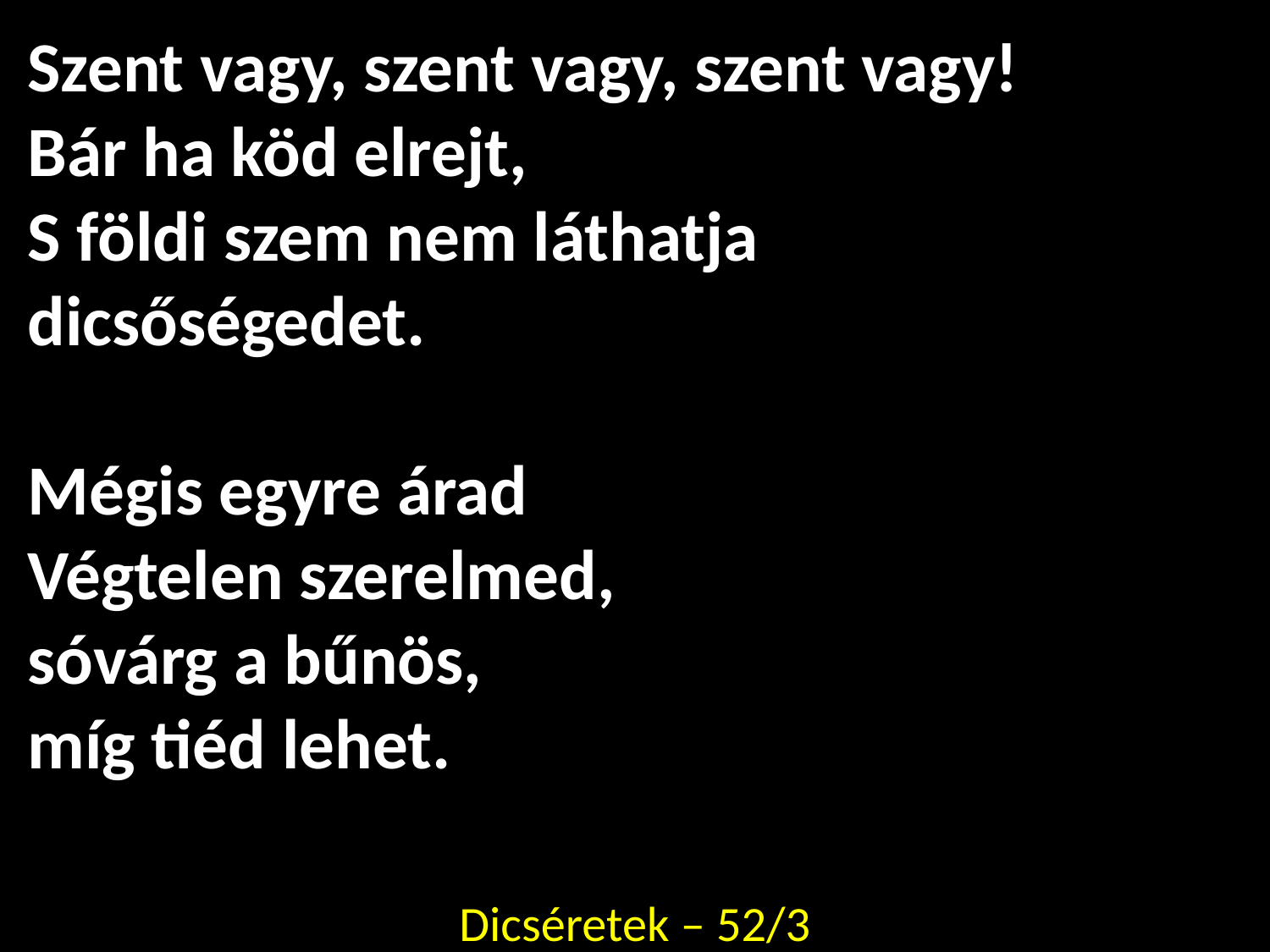

Szent vagy, szent vagy, szent vagy!
Bár ha köd elrejt,
S földi szem nem láthatja
dicsőségedet.

Mégis egyre árad
Végtelen szerelmed,
sóvárg a bűnös,
míg tiéd lehet.
Dicséretek – 52/3